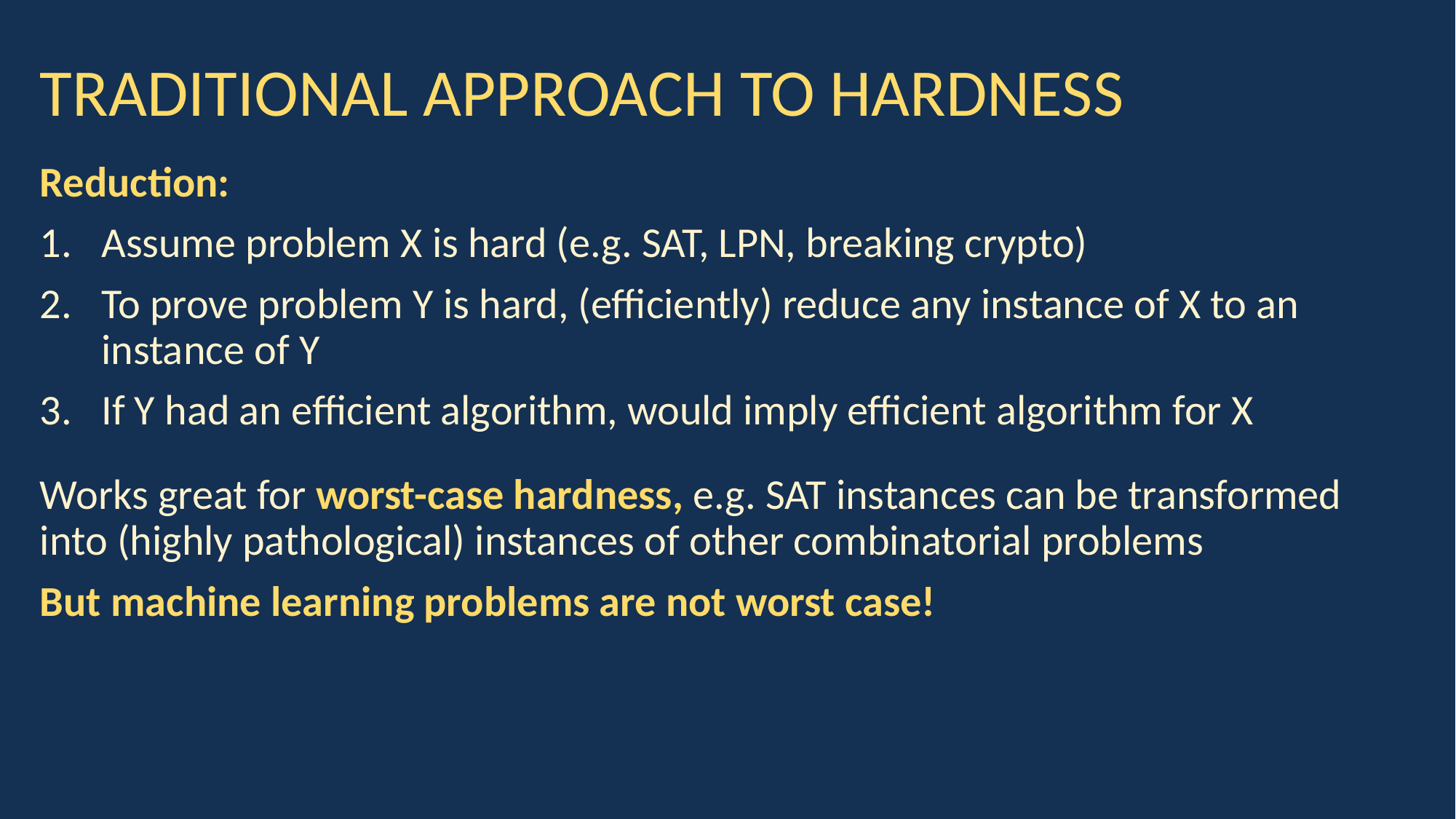

# TRADITIONAL APPROACH TO HARDNESS
Reduction:
Assume problem X is hard (e.g. SAT, LPN, breaking crypto)
To prove problem Y is hard, (efficiently) reduce any instance of X to an instance of Y
If Y had an efficient algorithm, would imply efficient algorithm for X

Works great for worst-case hardness, e.g. SAT instances can be transformed into (highly pathological) instances of other combinatorial problems
But machine learning problems are not worst case!